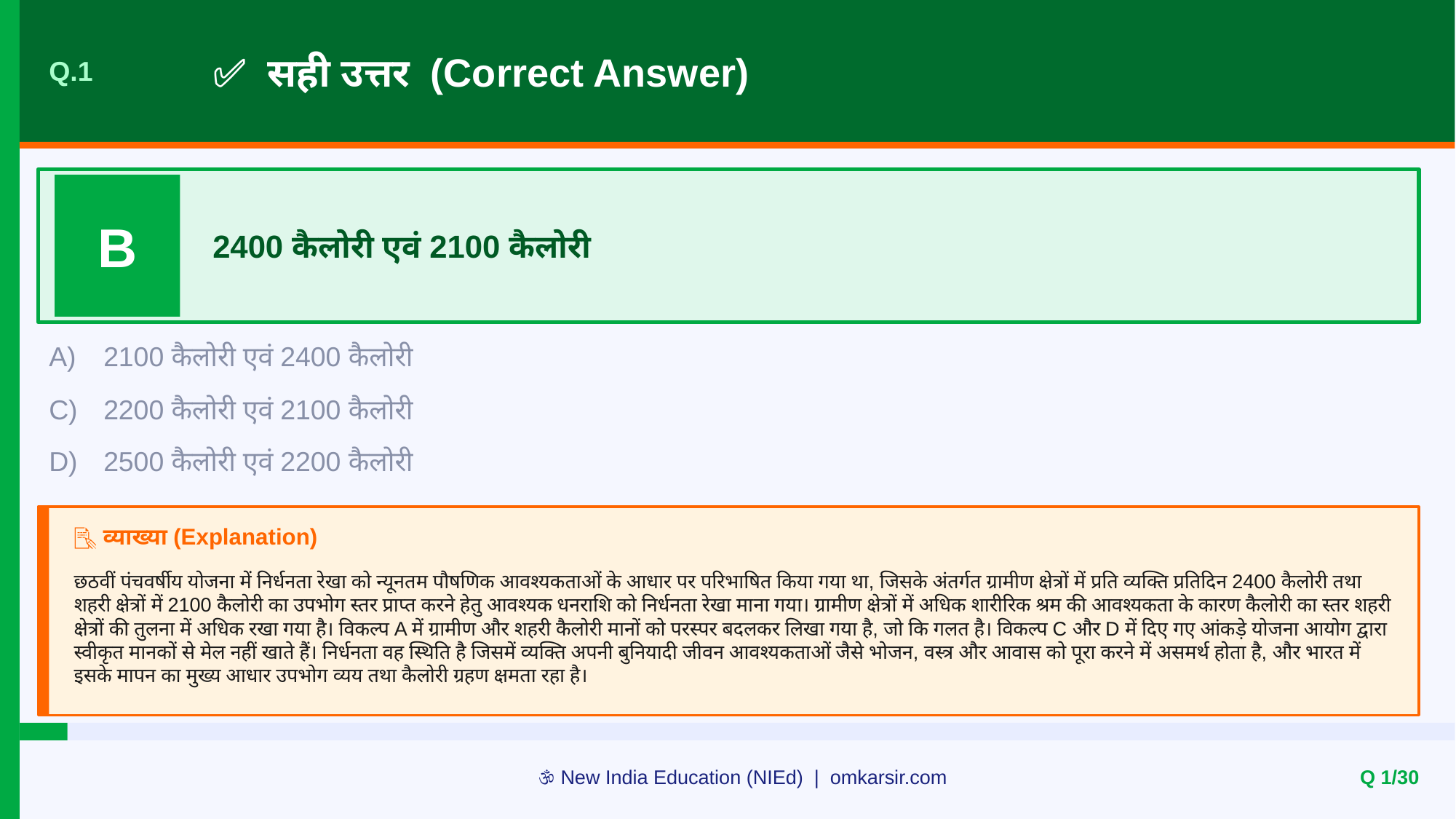

✅  सही उत्तर  (Correct Answer)
Q.1

B
2400 कैलोरी एवं 2100 कैलोरी
A)
2100 कैलोरी एवं 2400 कैलोरी
C)
2200 कैलोरी एवं 2100 कैलोरी
D)
2500 कैलोरी एवं 2200 कैलोरी

📝 व्याख्या (Explanation)
छठवीं पंचवर्षीय योजना में निर्धनता रेखा को न्यूनतम पौषणिक आवश्यकताओं के आधार पर परिभाषित किया गया था, जिसके अंतर्गत ग्रामीण क्षेत्रों में प्रति व्यक्ति प्रतिदिन 2400 कैलोरी तथा शहरी क्षेत्रों में 2100 कैलोरी का उपभोग स्तर प्राप्त करने हेतु आवश्यक धनराशि को निर्धनता रेखा माना गया। ग्रामीण क्षेत्रों में अधिक शारीरिक श्रम की आवश्यकता के कारण कैलोरी का स्तर शहरी क्षेत्रों की तुलना में अधिक रखा गया है। विकल्प A में ग्रामीण और शहरी कैलोरी मानों को परस्पर बदलकर लिखा गया है, जो कि गलत है। विकल्प C और D में दिए गए आंकड़े योजना आयोग द्वारा स्वीकृत मानकों से मेल नहीं खाते हैं। निर्धनता वह स्थिति है जिसमें व्यक्ति अपनी बुनियादी जीवन आवश्यकताओं जैसे भोजन, वस्त्र और आवास को पूरा करने में असमर्थ होता है, और भारत में इसके मापन का मुख्य आधार उपभोग व्यय तथा कैलोरी ग्रहण क्षमता रहा है।

🕉️ New India Education (NIEd)  |  omkarsir.com
Q 1/30